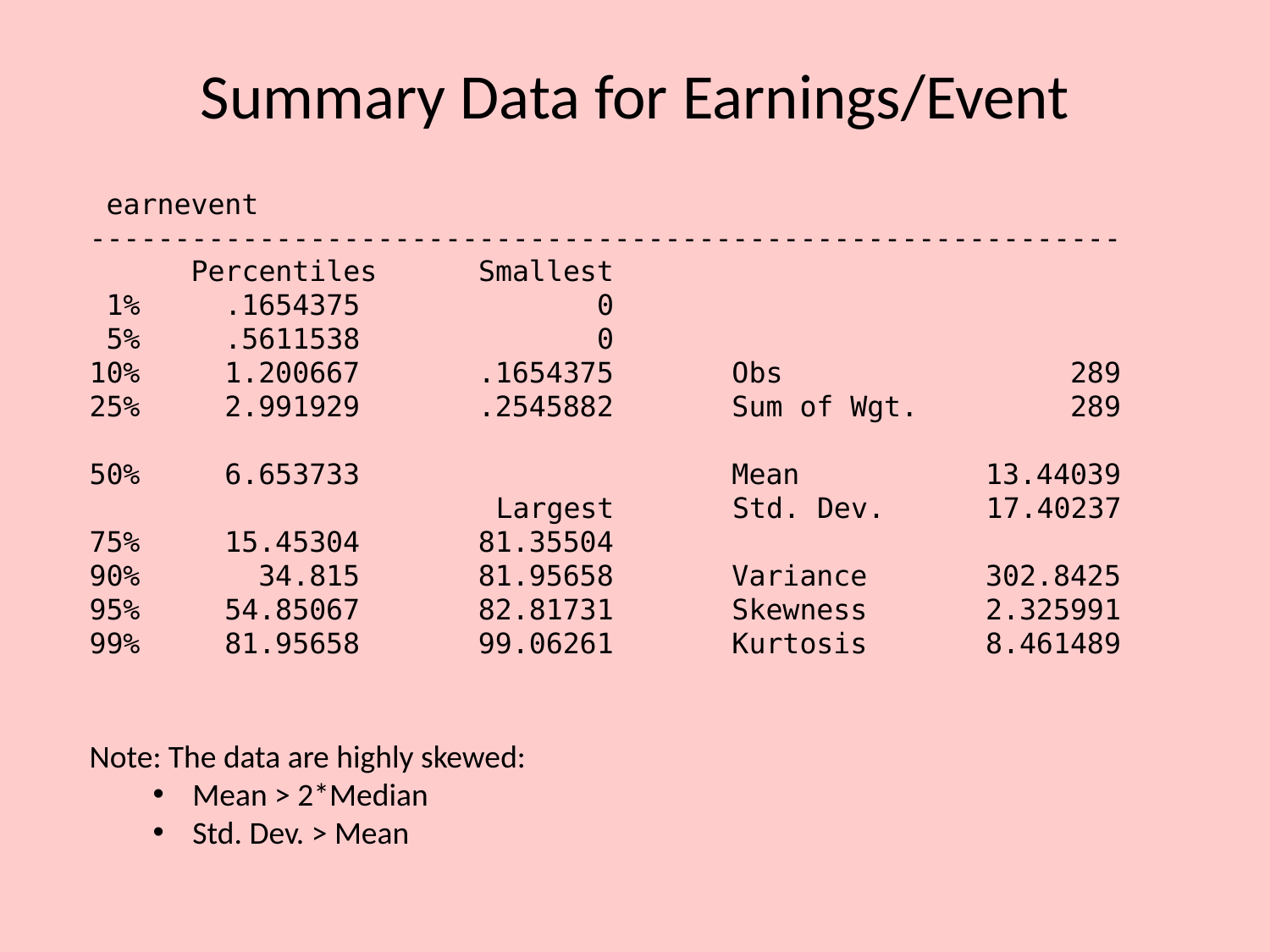

# Summary Data for Earnings/Event
 earnevent
-------------------------------------------------------------
      Percentiles      Smallest
 1%     .1654375              0
 5%     .5611538              0
10%     1.200667       .1654375       Obs                 289
25%     2.991929       .2545882       Sum of Wgt.         289

50%     6.653733                      Mean           13.44039
                        Largest       Std. Dev.      17.40237
75%     15.45304       81.35504
90%       34.815       81.95658       Variance       302.8425
95%     54.85067       82.81731       Skewness       2.325991
99%     81.95658       99.06261       Kurtosis       8.461489

Note: The data are highly skewed:
Mean > 2*Median
Std. Dev. > Mean